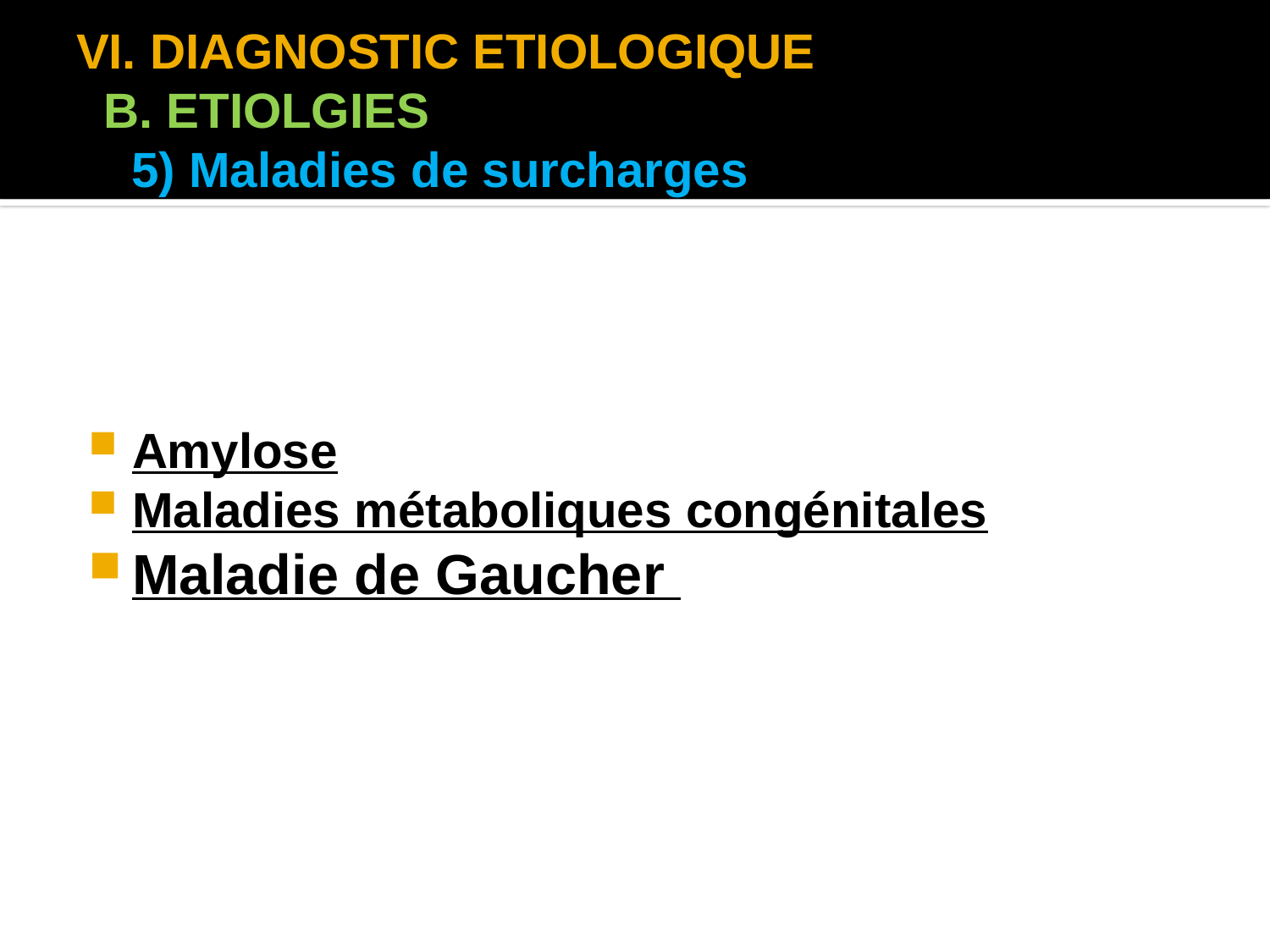

# VI. DIAGNOSTIC ETIOLOGIQUE B. ETIOLGIES 5) Maladies de surcharges
Amylose
Maladies métaboliques congénitales
Maladie de Gaucher